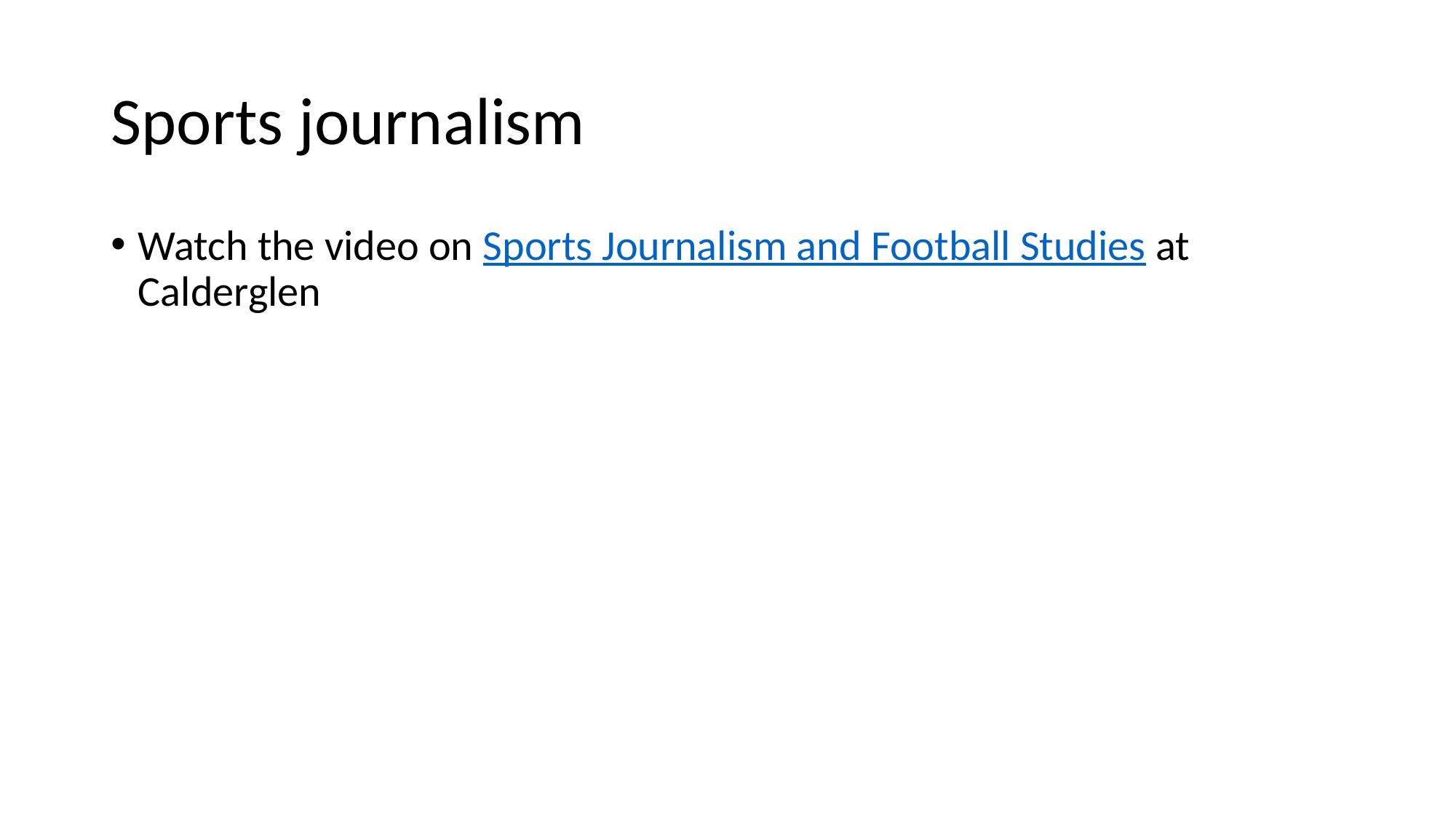

# Sports journalism
Watch the video on Sports Journalism and Football Studies at Calderglen